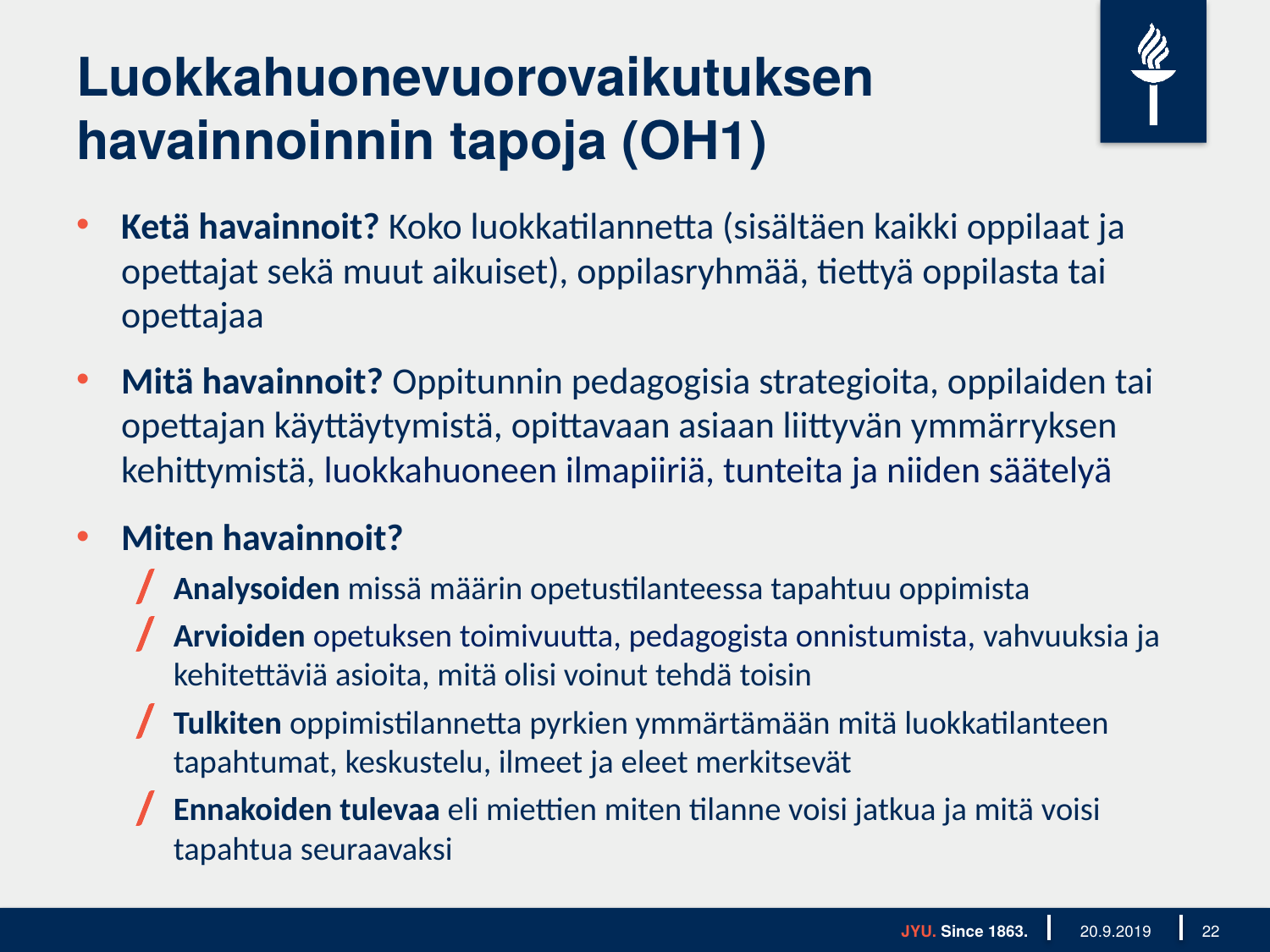

# Luokkahuonevuorovaikutuksen havainnoinnin tapoja (OH1)
Ketä havainnoit? Koko luokkatilannetta (sisältäen kaikki oppilaat ja opettajat sekä muut aikuiset), oppilasryhmää, tiettyä oppilasta tai opettajaa
Mitä havainnoit? Oppitunnin pedagogisia strategioita, oppilaiden tai opettajan käyttäytymistä, opittavaan asiaan liittyvän ymmärryksen kehittymistä, luokkahuoneen ilmapiiriä, tunteita ja niiden säätelyä
Miten havainnoit?
Analysoiden missä määrin opetustilanteessa tapahtuu oppimista
Arvioiden opetuksen toimivuutta, pedagogista onnistumista, vahvuuksia ja kehitettäviä asioita, mitä olisi voinut tehdä toisin
Tulkiten oppimistilannetta pyrkien ymmärtämään mitä luokkatilanteen tapahtumat, keskustelu, ilmeet ja eleet merkitsevät
Ennakoiden tulevaa eli miettien miten tilanne voisi jatkua ja mitä voisi tapahtua seuraavaksi
JYU. Since 1863.
20.9.2019
22